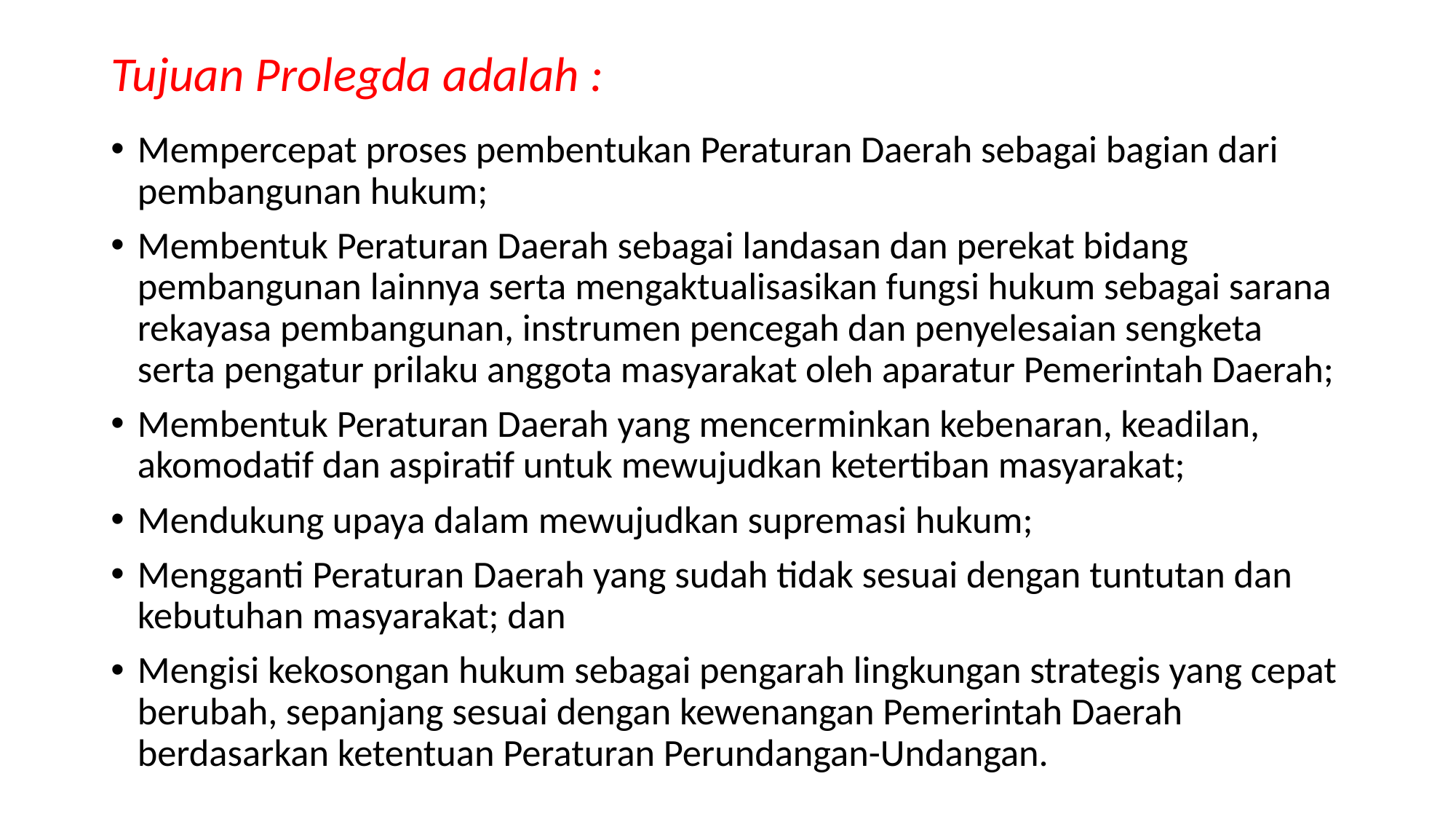

# Tujuan Prolegda adalah :
Mempercepat proses pembentukan Peraturan Daerah sebagai bagian dari pembangunan hukum;
Membentuk Peraturan Daerah sebagai landasan dan perekat bidang pembangunan lainnya serta mengaktualisasikan fungsi hukum sebagai sarana rekayasa pembangunan, instrumen pencegah dan penyelesaian sengketa serta pengatur prilaku anggota masyarakat oleh aparatur Pemerintah Daerah;
Membentuk Peraturan Daerah yang mencerminkan kebenaran, keadilan, akomodatif dan aspiratif untuk mewujudkan ketertiban masyarakat;
Mendukung upaya dalam mewujudkan supremasi hukum;
Mengganti Peraturan Daerah yang sudah tidak sesuai dengan tuntutan dan kebutuhan masyarakat; dan
Mengisi kekosongan hukum sebagai pengarah lingkungan strategis yang cepat berubah, sepanjang sesuai dengan kewenangan Pemerintah Daerah berdasarkan ketentuan Peraturan Perundangan-Undangan.